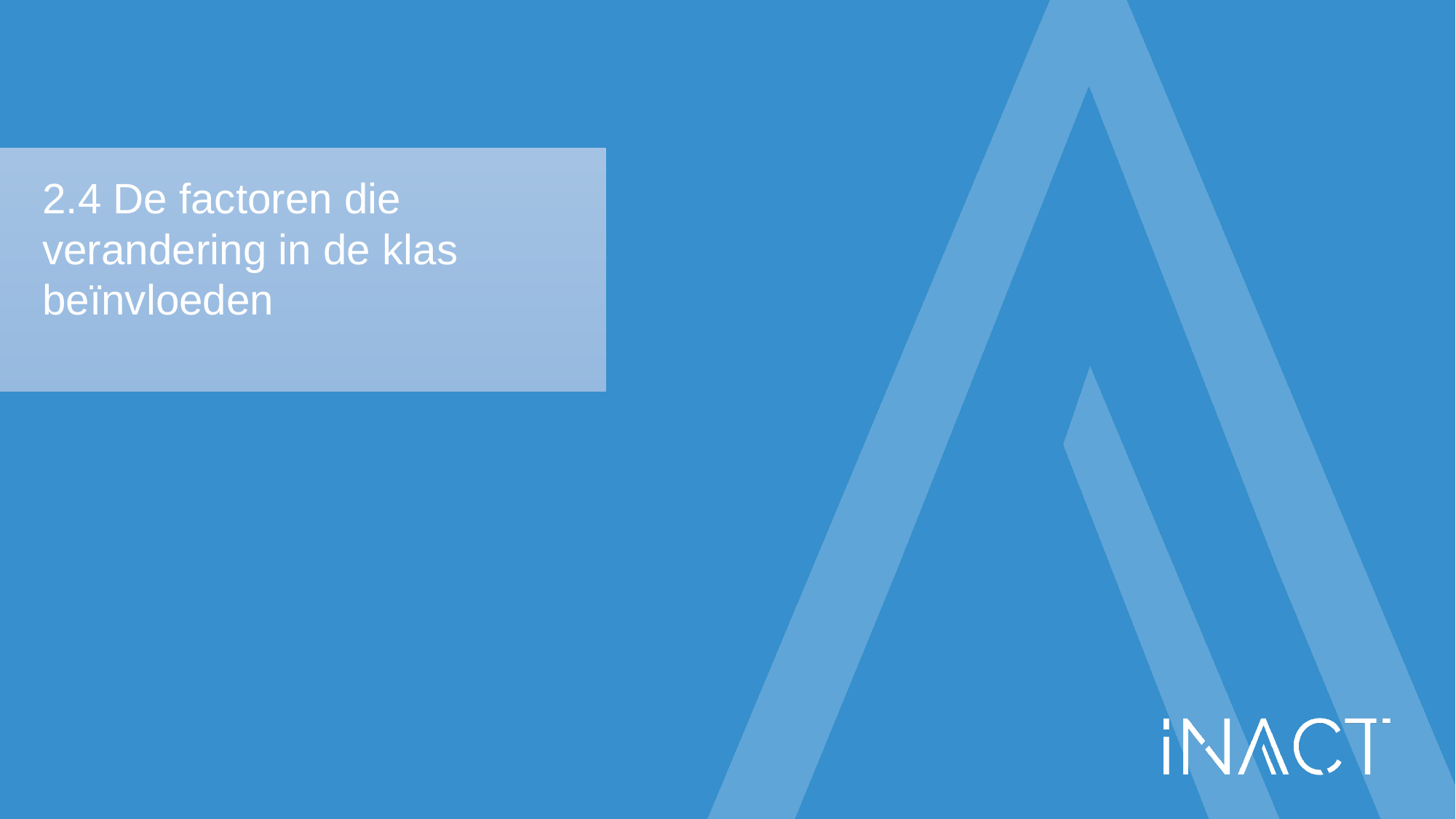

2.4 De factoren die verandering in de klas beïnvloeden